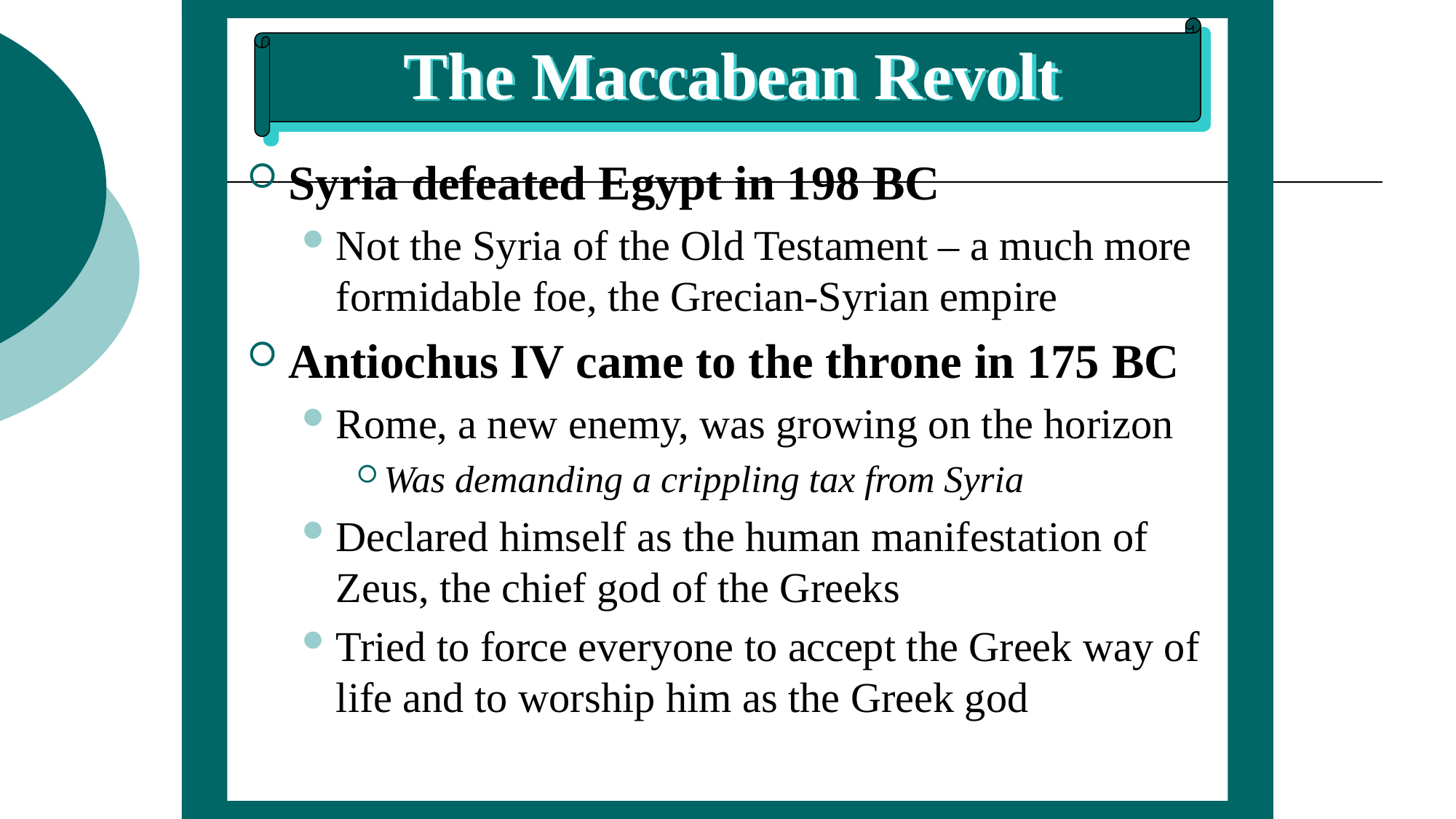

# The Maccabean Revolt
Syria defeated Egypt in 198 BC
Not the Syria of the Old Testament – a much more formidable foe, the Grecian-Syrian empire
Antiochus IV came to the throne in 175 BC
Rome, a new enemy, was growing on the horizon
Was demanding a crippling tax from Syria
Declared himself as the human manifestation of Zeus, the chief god of the Greeks
Tried to force everyone to accept the Greek way of life and to worship him as the Greek god